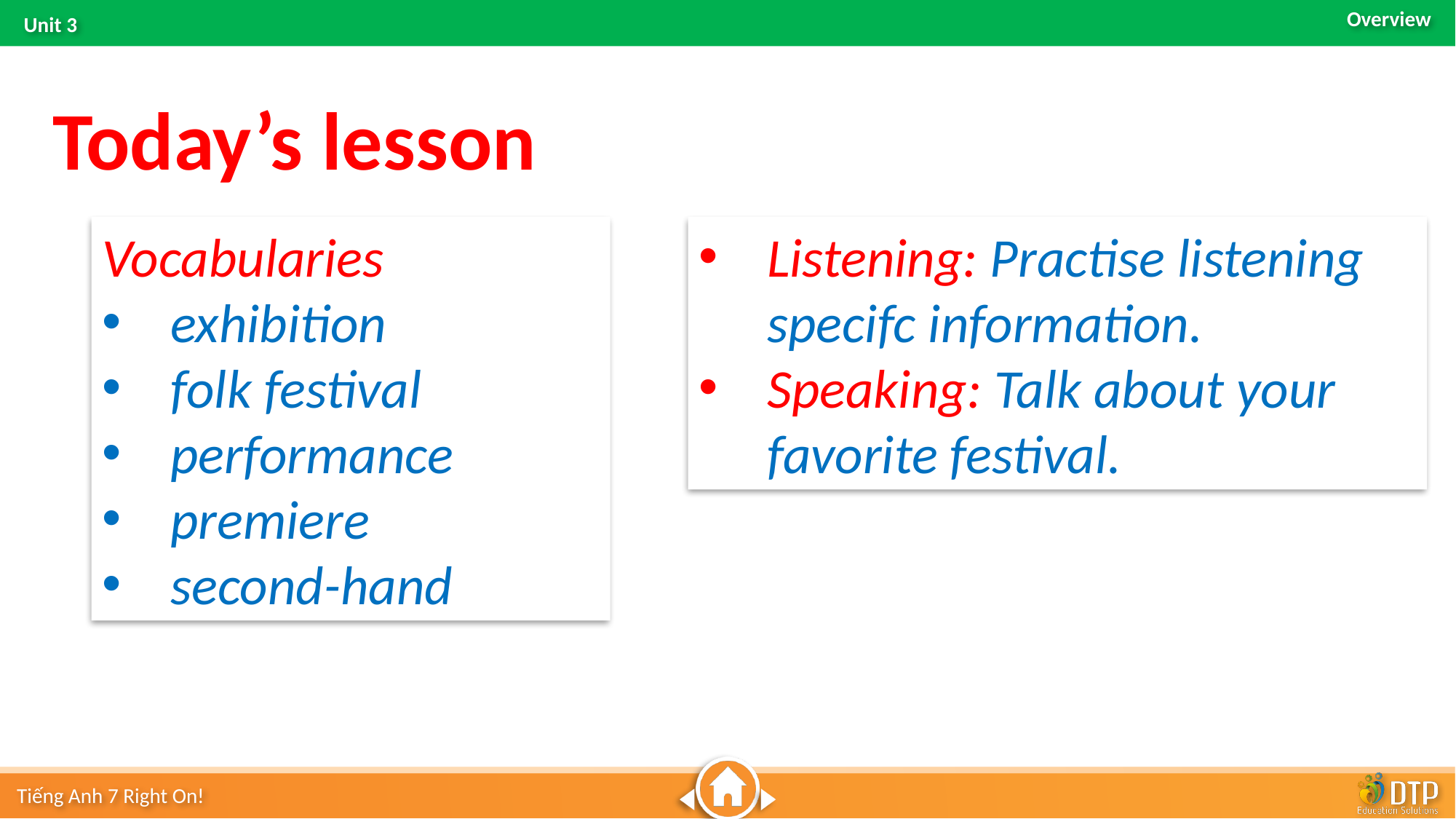

Today’s lesson
Vocabularies
exhibition
folk festival
performance
premiere
second-hand
Listening: Practise listening specifc information.
Speaking: Talk about your favorite festival.